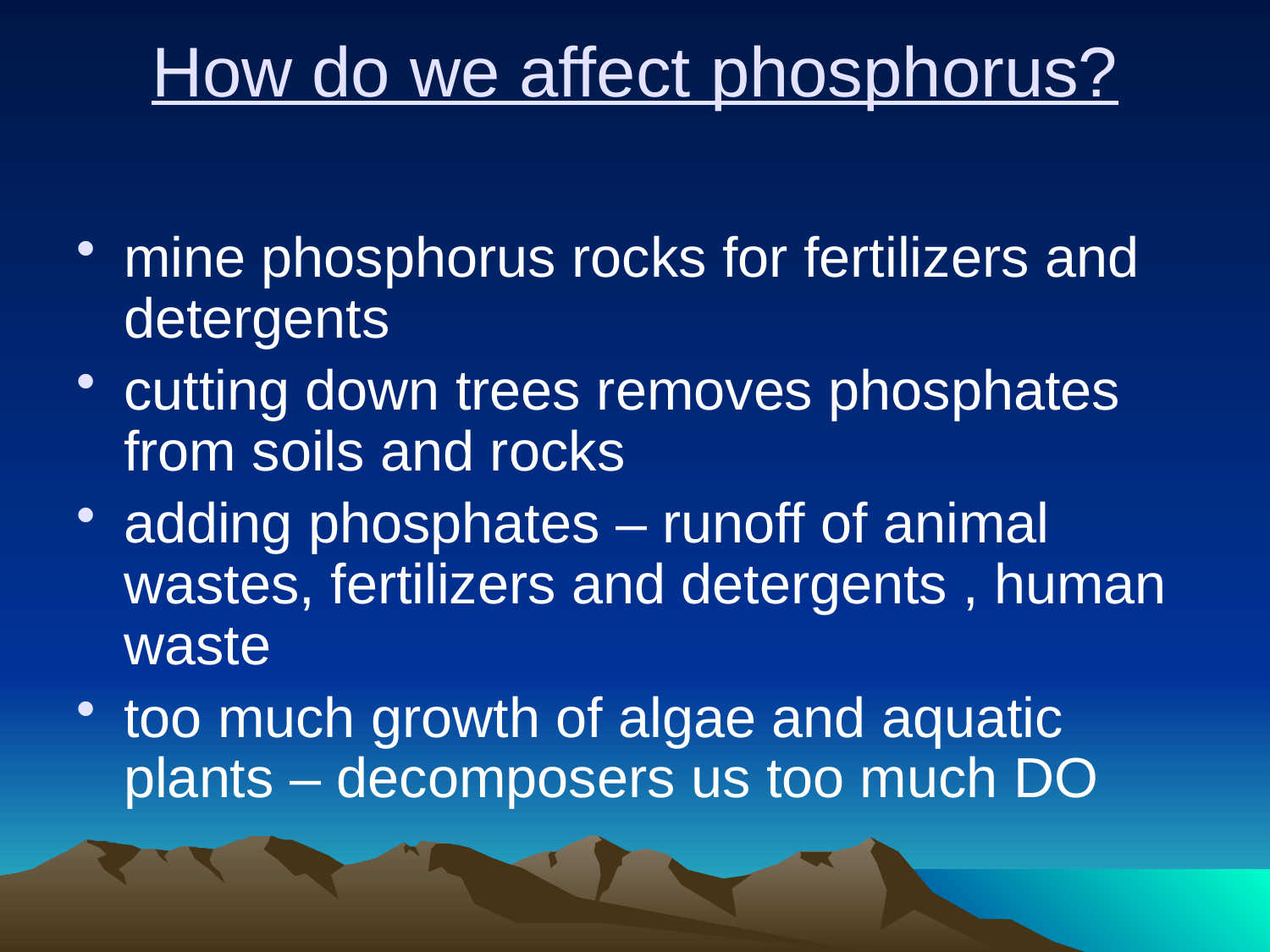

# How do we affect phosphorus?
mine phosphorus rocks for fertilizers and detergents
cutting down trees removes phosphates from soils and rocks
adding phosphates – runoff of animal wastes, fertilizers and detergents , human waste
too much growth of algae and aquatic plants – decomposers us too much DO